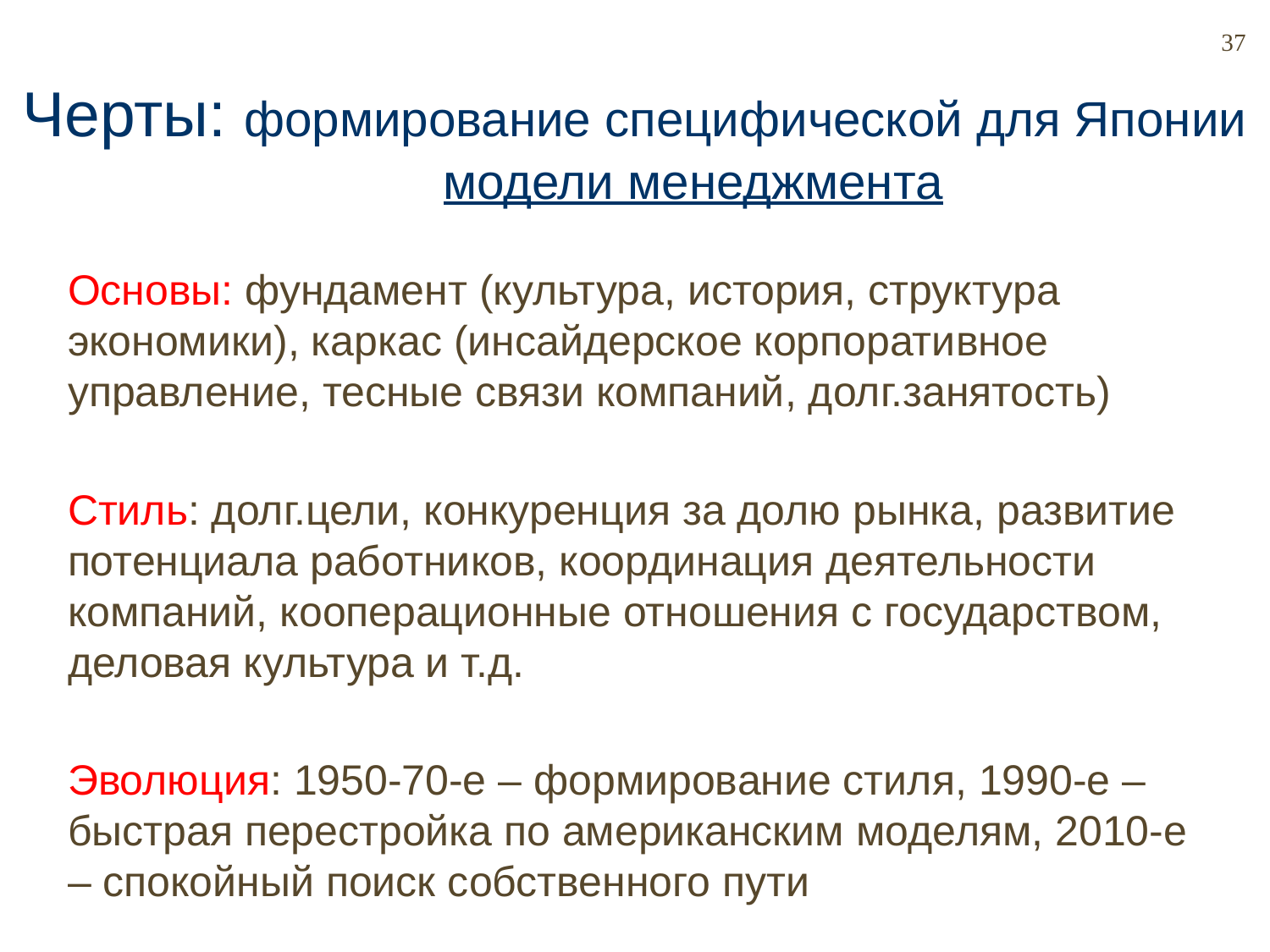

37
Черты: формирование специфической для Японии модели менеджмента
Основы: фундамент (культура, история, структура экономики), каркас (инсайдерское корпоративное управление, тесные связи компаний, долг.занятость)

Стиль: долг.цели, конкуренция за долю рынка, развитие потенциала работников, координация деятельности компаний, кооперационные отношения с государством, деловая культура и т.д.

Эволюция: 1950-70-е – формирование стиля, 1990-е – быстрая перестройка по американским моделям, 2010-е – спокойный поиск собственного пути